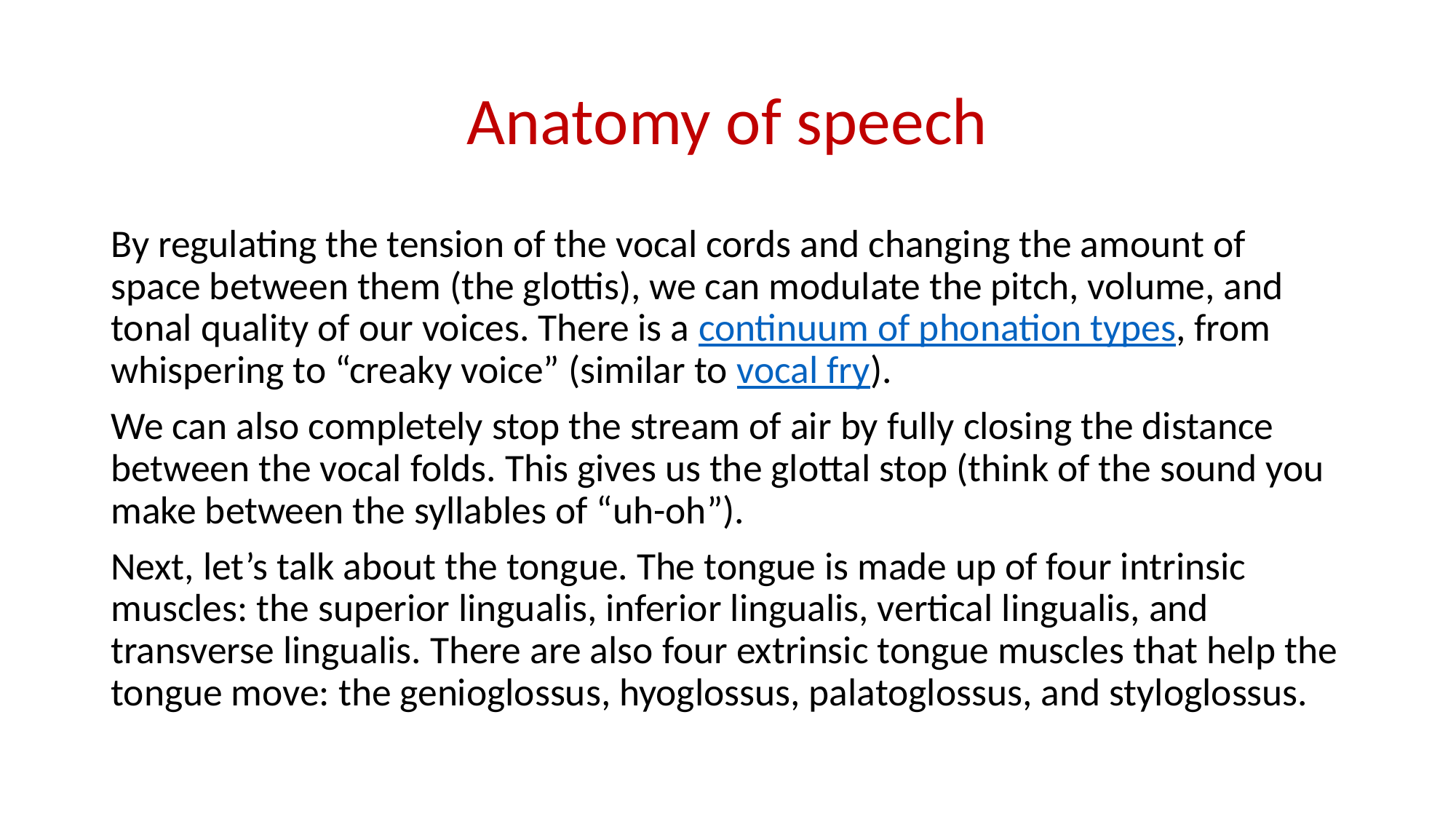

# Anatomy of speech
By regulating the tension of the vocal cords and changing the amount of space between them (the glottis), we can modulate the pitch, volume, and tonal quality of our voices. There is a continuum of phonation types, from whispering to “creaky voice” (similar to vocal fry).
We can also completely stop the stream of air by fully closing the distance between the vocal folds. This gives us the glottal stop (think of the sound you make between the syllables of “uh-oh”).
Next, let’s talk about the tongue. The tongue is made up of four intrinsic muscles: the superior lingualis, inferior lingualis, vertical lingualis, and transverse lingualis. There are also four extrinsic tongue muscles that help the tongue move: the genioglossus, hyoglossus, palatoglossus, and styloglossus.